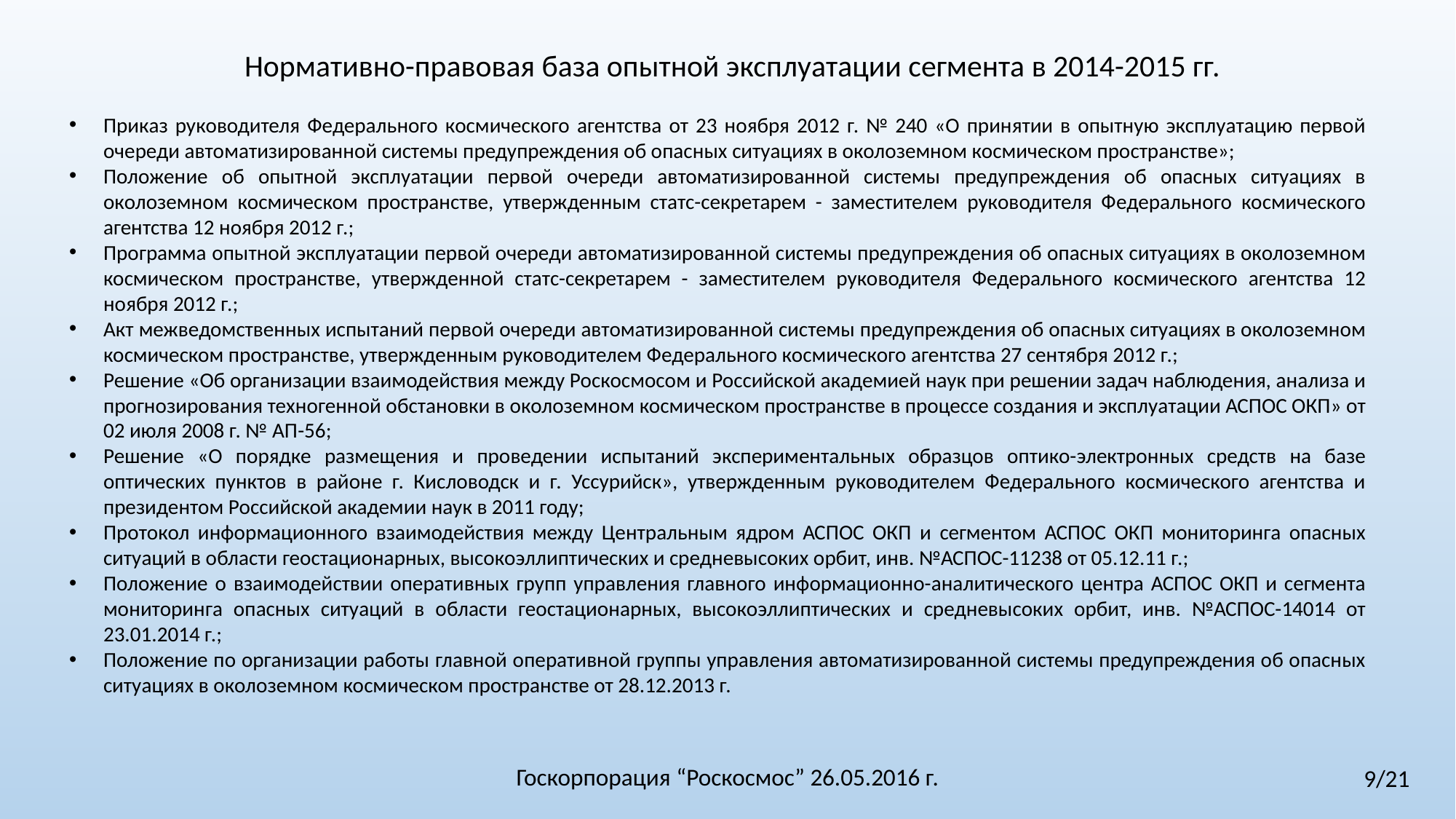

Нормативно-правовая база опытной эксплуатации сегмента в 2014-2015 гг.
Приказ руководителя Федерального космического агентства от 23 ноября 2012 г. № 240 «О принятии в опытную эксплуатацию первой очереди автоматизированной системы предупреждения об опасных ситуациях в околоземном космическом пространстве»;
Положение об опытной эксплуатации первой очереди автоматизированной системы предупреждения об опасных ситуациях в околоземном космическом пространстве, утвержденным статс-секретарем - заместителем руководителя Федерального космического агентства 12 ноября 2012 г.;
Программа опытной эксплуатации первой очереди автоматизированной системы предупреждения об опасных ситуациях в околоземном космическом пространстве, утвержденной статс-секретарем - заместителем руководителя Федерального космического агентства 12 ноября 2012 г.;
Акт межведомственных испытаний первой очереди автоматизированной системы предупреждения об опасных ситуациях в околоземном космическом пространстве, утвержденным руководителем Федерального космического агентства 27 сентября 2012 г.;
Решение «Об организации взаимодействия между Роскосмосом и Российской академией наук при решении задач наблюдения, анализа и прогнозирования техногенной обстановки в околоземном космическом пространстве в процессе создания и эксплуатации АСПОС ОКП» от 02 июля 2008 г. № АП-56;
Решение «О порядке размещения и проведении испытаний экспериментальных образцов оптико-электронных средств на базе оптических пунктов в районе г. Кисловодск и г. Уссурийск», утвержденным руководителем Федерального космического агентства и президентом Российской академии наук в 2011 году;
Протокол информационного взаимодействия между Центральным ядром АСПОС ОКП и сегментом АСПОС ОКП мониторинга опасных ситуаций в области геостационарных, высокоэллиптических и средневысоких орбит, инв. №АСПОС-11238 от 05.12.11 г.;
Положение о взаимодействии оперативных групп управления главного информационно-аналитического центра АСПОС ОКП и сегмента мониторинга опасных ситуаций в области геостационарных, высокоэллиптических и средневысоких орбит, инв. №АСПОС-14014 от 23.01.2014 г.;
Положение по организации работы главной оперативной группы управления автоматизированной системы предупреждения об опасных ситуациях в околоземном космическом пространстве от 28.12.2013 г.
Госкорпорация “Роскосмос” 26.05.2016 г.
9/21